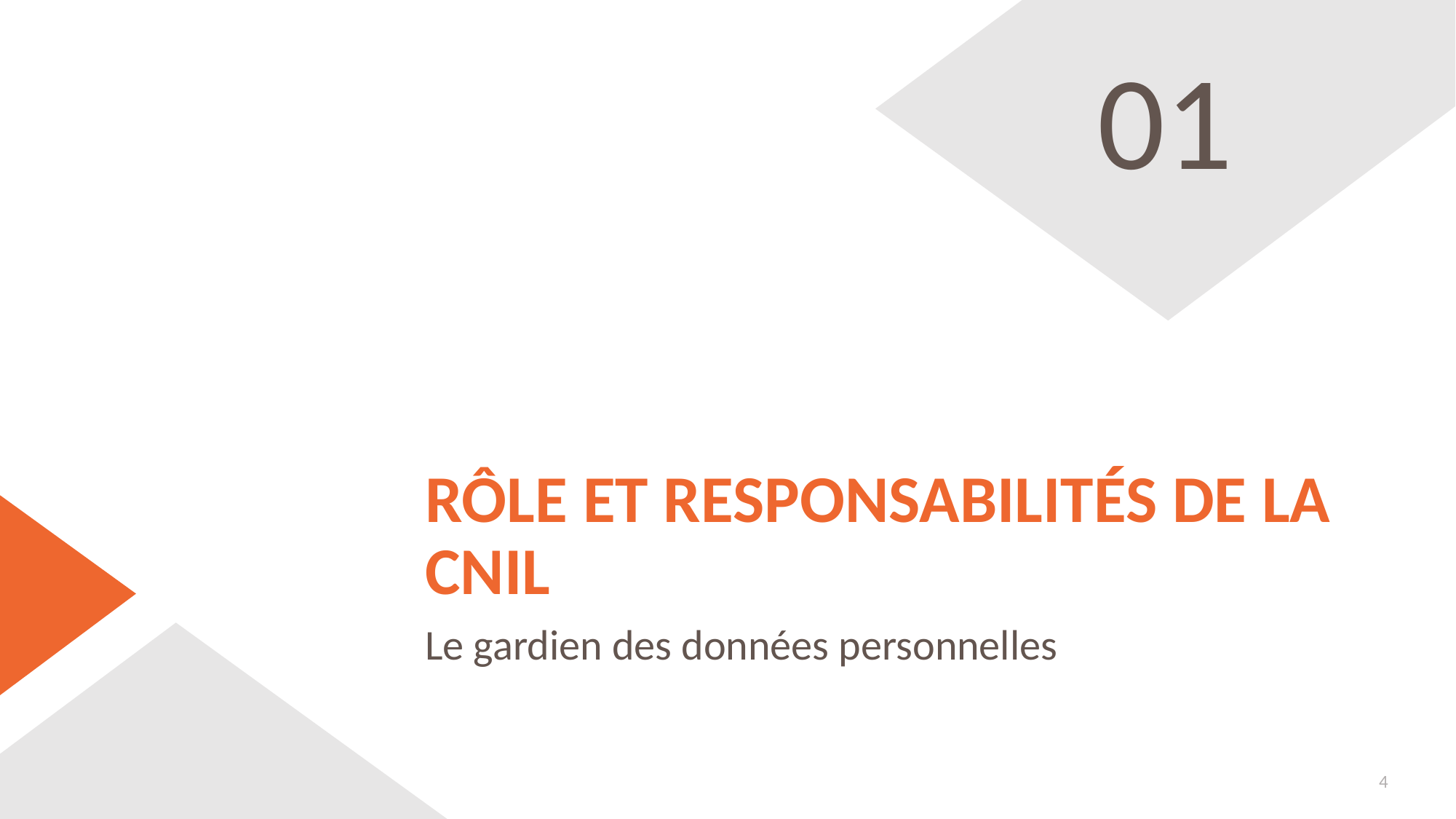

01
# Rôle et responsabilités de la CNIL
Le gardien des données personnelles
4